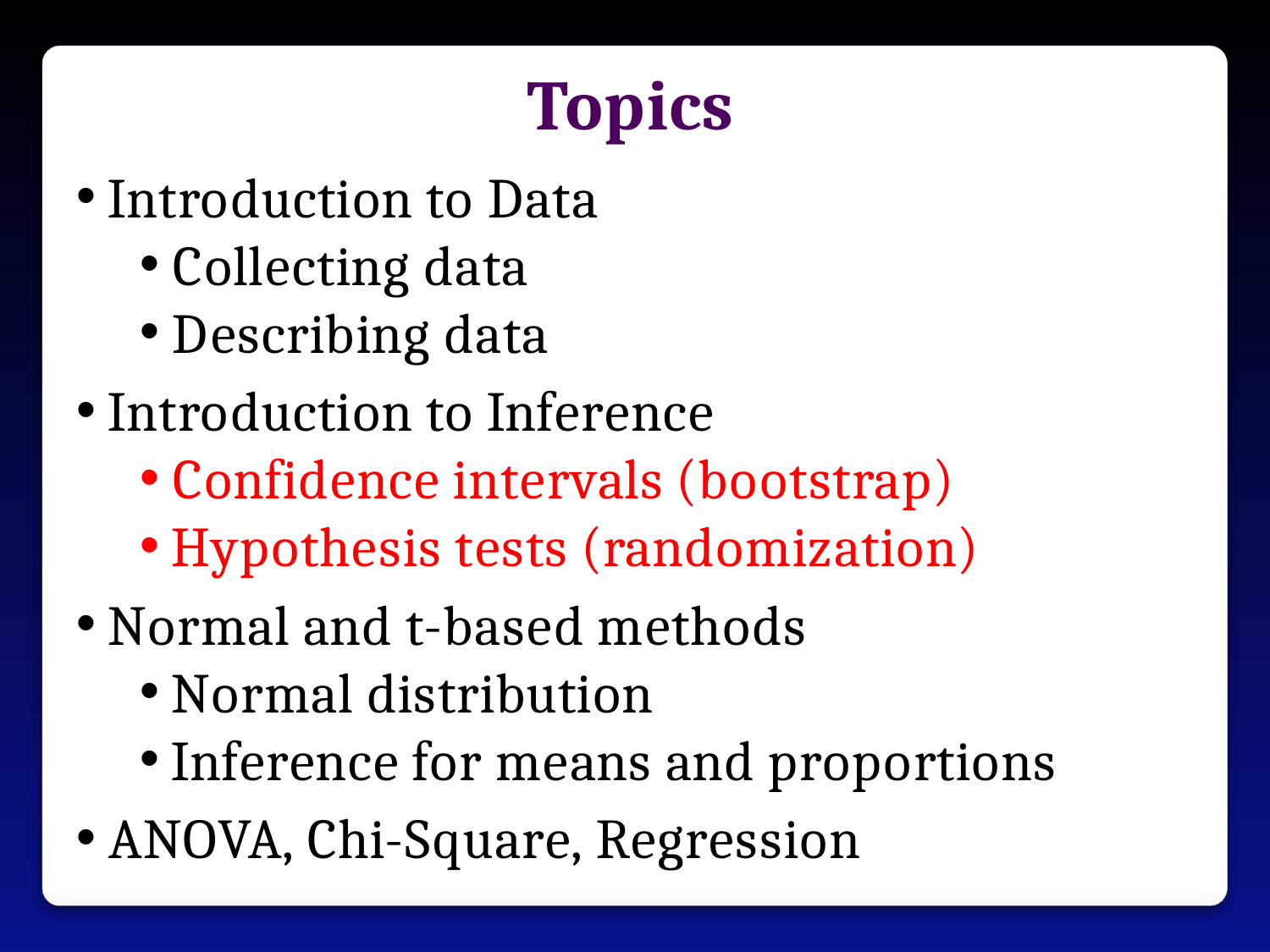

Topics
Introduction to Data
Collecting data
Describing data
Introduction to Inference
Confidence intervals (bootstrap)
Hypothesis tests (randomization)
Normal and t-based methods
Normal distribution
Inference for means and proportions
ANOVA, Chi-Square, Regression